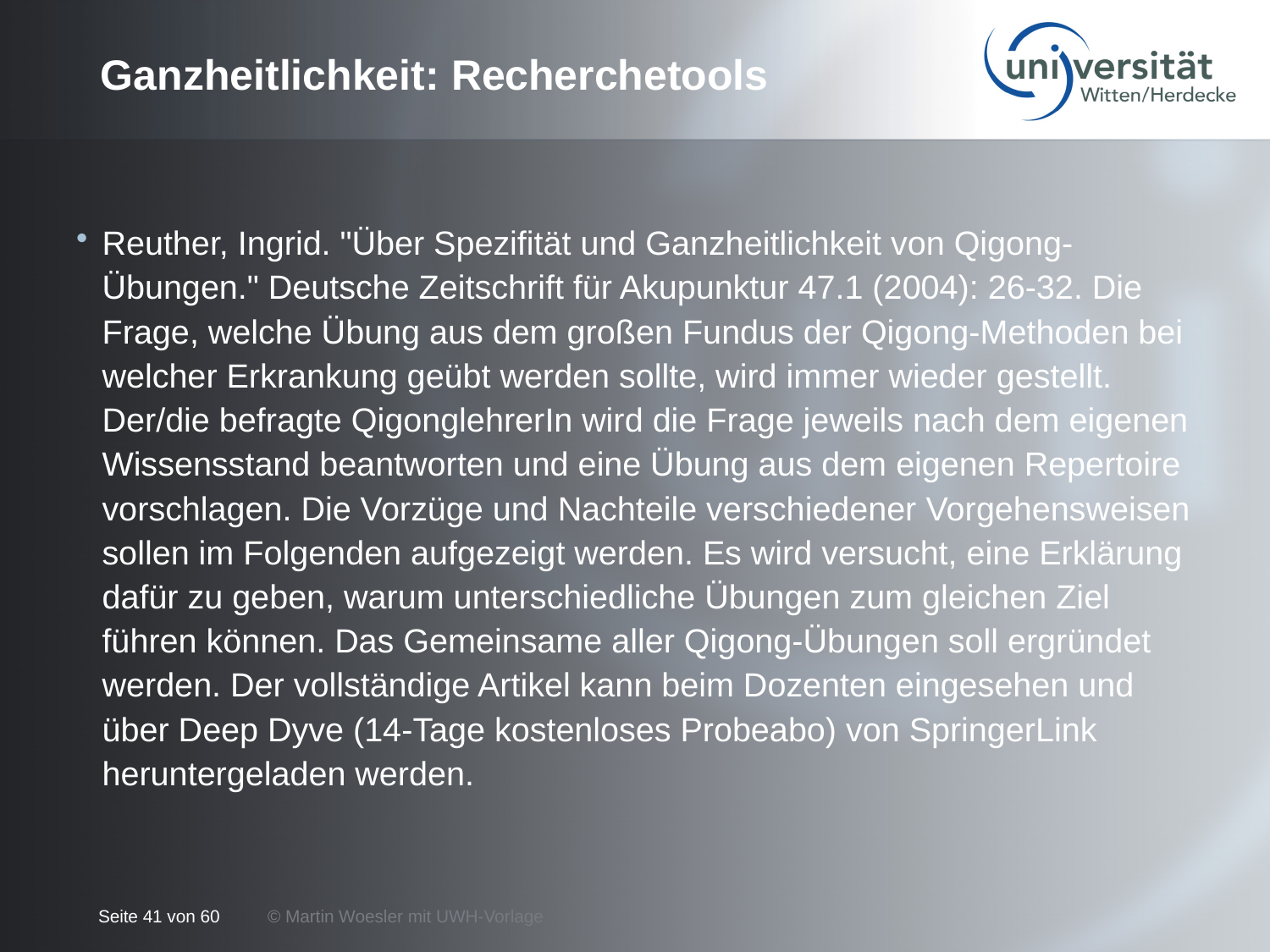

# Ganzheitlichkeit: Recherchetools
Reuther, Ingrid. "Über Spezifität und Ganzheitlichkeit von Qigong-Übungen." Deutsche Zeitschrift für Akupunktur 47.1 (2004): 26-32. Die Frage, welche Übung aus dem großen Fundus der Qigong-Methoden bei welcher Erkrankung geübt werden sollte, wird immer wieder gestellt. Der/die befragte QigonglehrerIn wird die Frage jeweils nach dem eigenen Wissensstand beantworten und eine Übung aus dem eigenen Repertoire vorschlagen. Die Vorzüge und Nachteile verschiedener Vorgehensweisen sollen im Folgenden aufgezeigt werden. Es wird versucht, eine Erklärung dafür zu geben, warum unterschiedliche Übungen zum gleichen Ziel führen können. Das Gemeinsame aller Qigong-Übungen soll ergründet werden. Der vollständige Artikel kann beim Dozenten eingesehen und über Deep Dyve (14-Tage kostenloses Probeabo) von SpringerLink heruntergeladen werden.